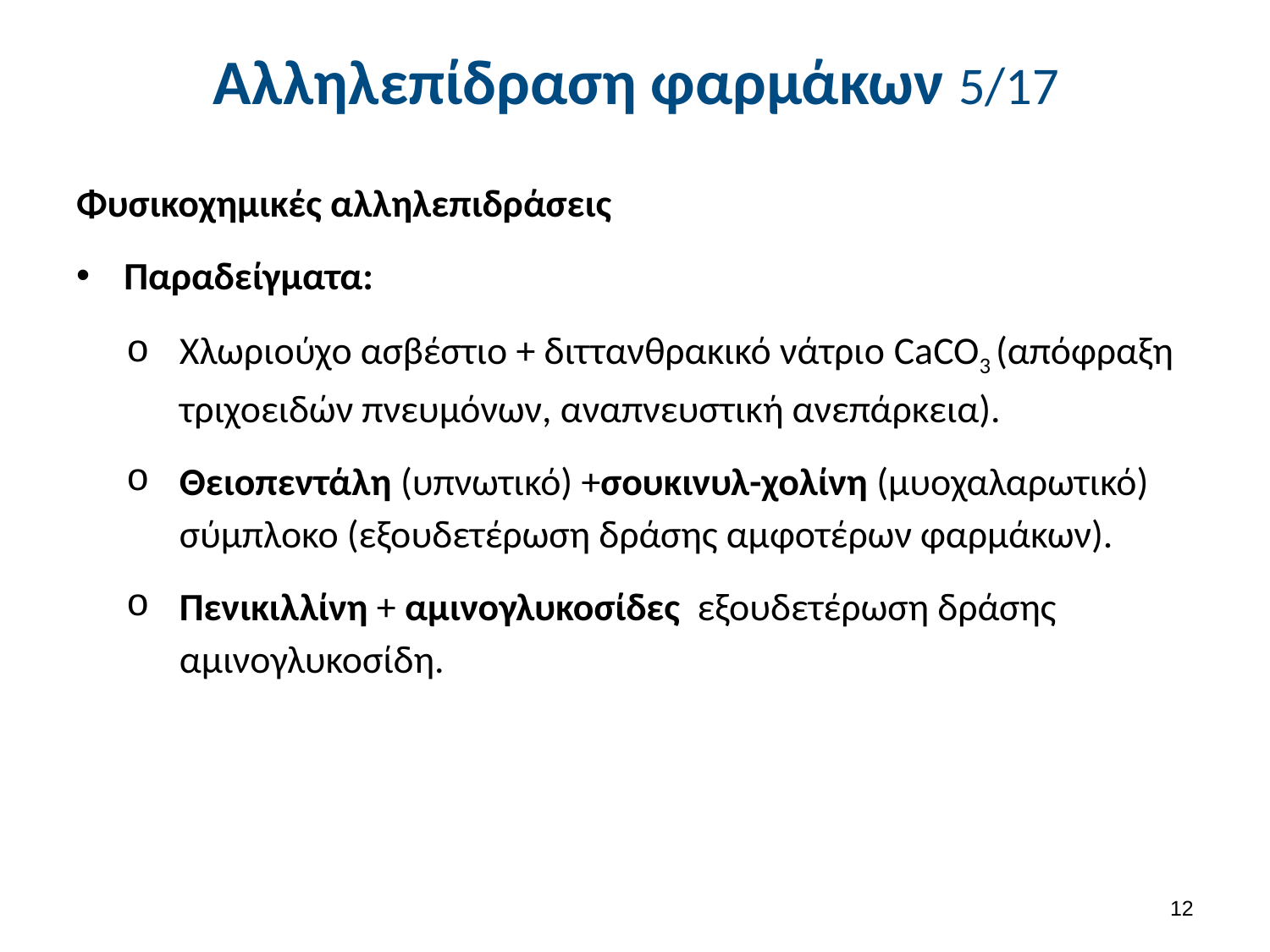

# Αλληλεπίδραση φαρμάκων 5/17
Φυσικοχημικές αλληλεπιδράσεις
Παραδείγματα:
Χλωριούχο ασβέστιο + διττανθρακικό νάτριο CaCO3 (απόφραξη τριχοειδών πνευμόνων, αναπνευστική ανεπάρκεια).
Θειοπεντάλη (υπνωτικό) +σουκινυλ-χολίνη (μυοχαλαρωτικό) σύμπλοκο (εξουδετέρωση δράσης αμφοτέρων φαρμάκων).
Πενικιλλίνη + αμινογλυκοσίδες  εξουδετέρωση δράσης αμινογλυκοσίδη.

12